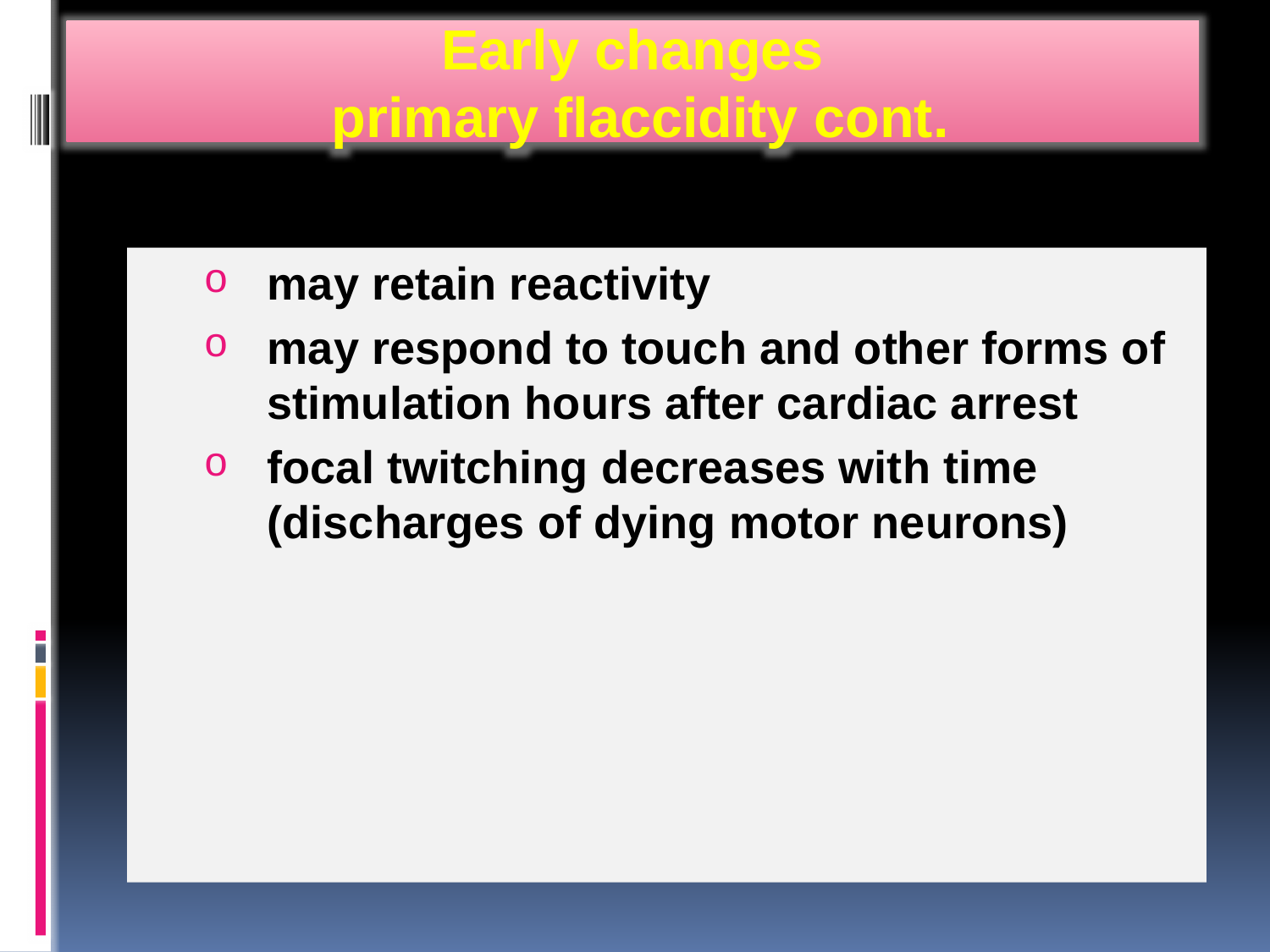

Early changes
 primary flaccidity cont.
may retain reactivity
may respond to touch and other forms of stimulation hours after cardiac arrest
focal twitching decreases with time  (discharges of dying motor neurons)